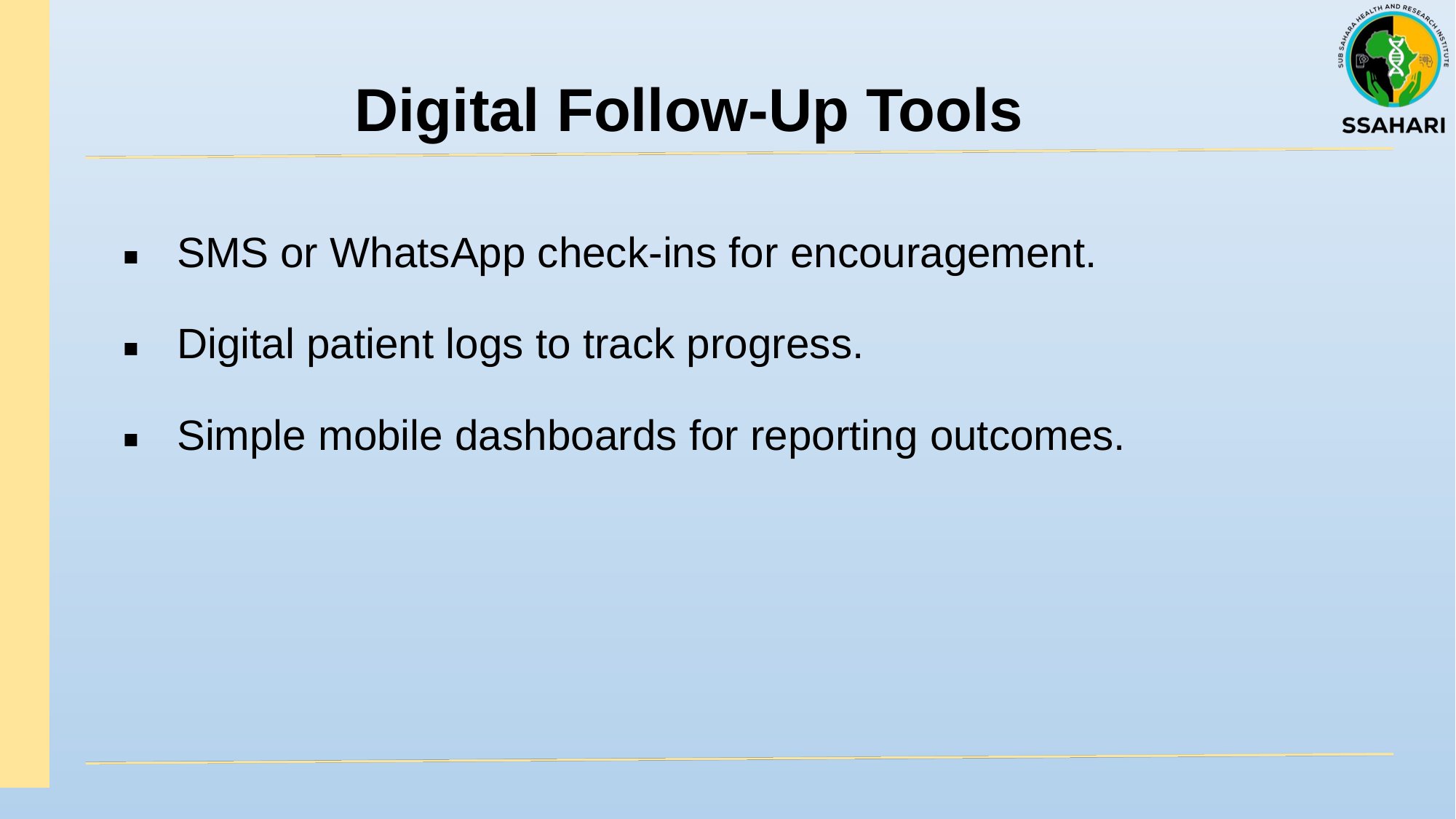

# Digital Follow-Up Tools
SMS or WhatsApp check-ins for encouragement.
Digital patient logs to track progress.
Simple mobile dashboards for reporting outcomes.